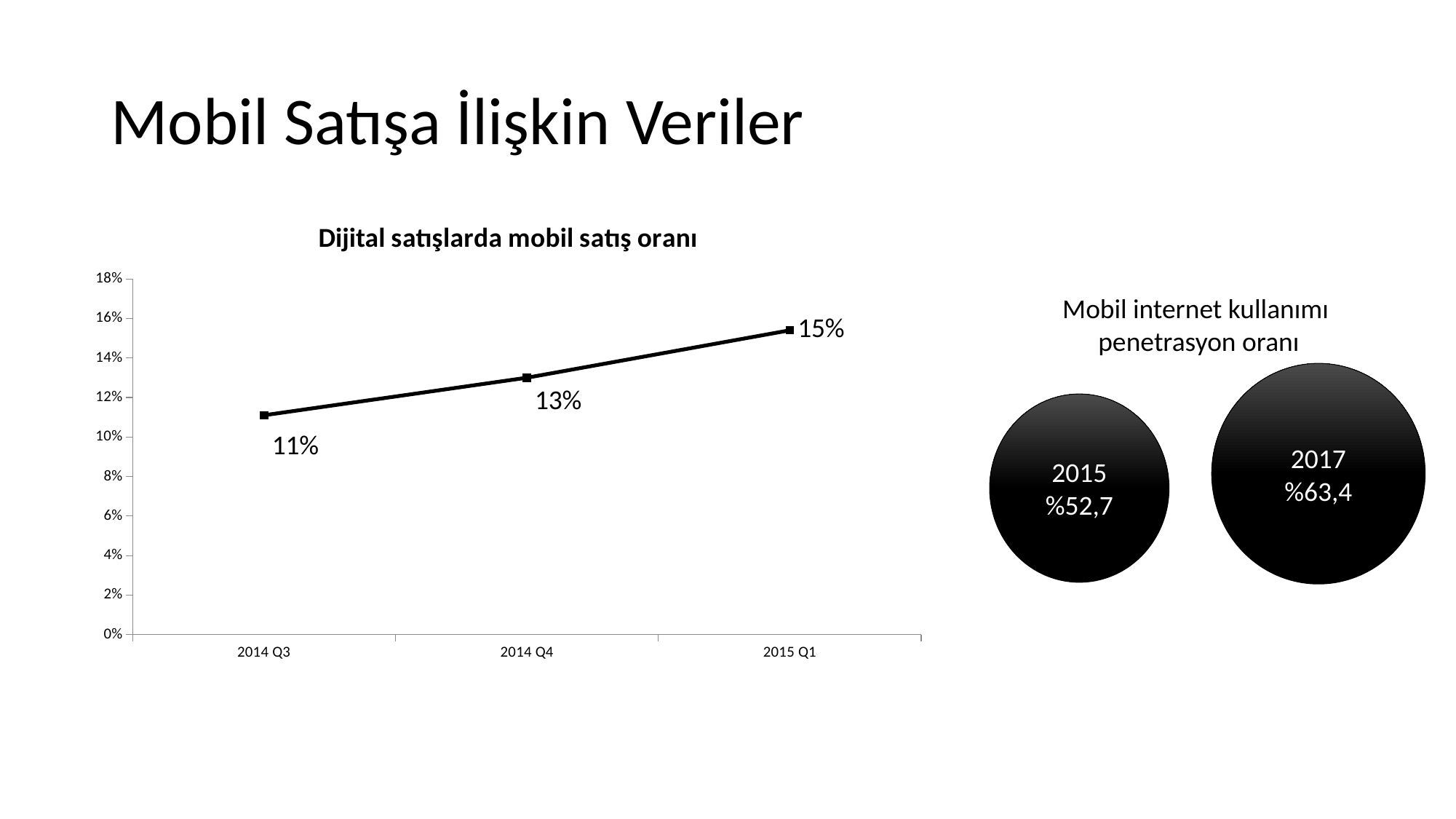

# Mobil Satışa İlişkin Veriler

### Chart:

| Category | Dijital satışlarda mobil satış oranı |
|---|---|
| 2014 Q3 | 0.111 |
| 2014 Q4 | 0.13 |
| 2015 Q1 | 0.154 |
Mobil internet kullanımı
penetrasyon oranı
2017
%63,4
2015
%52,7